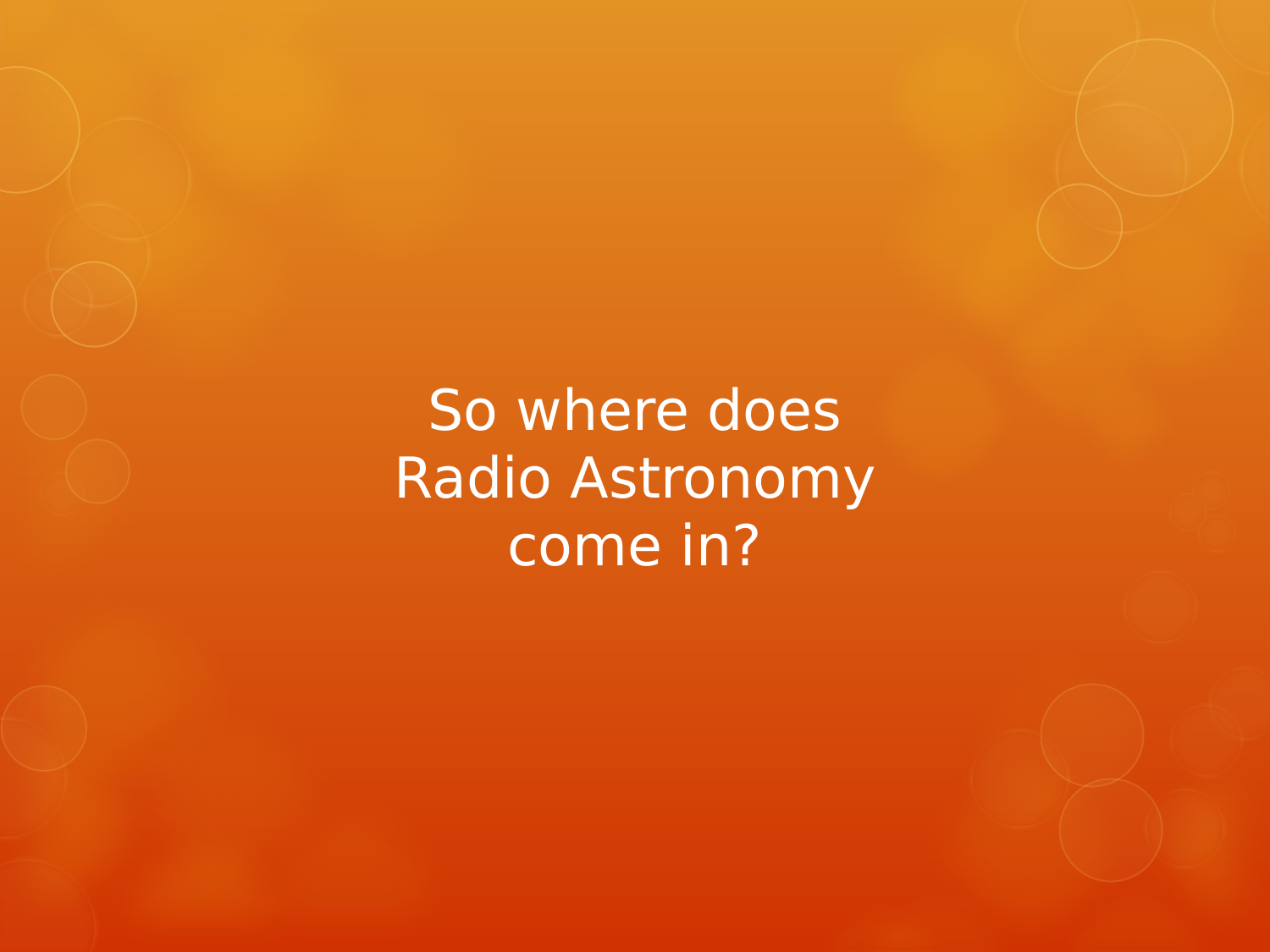

# So where does Radio Astronomy come in?